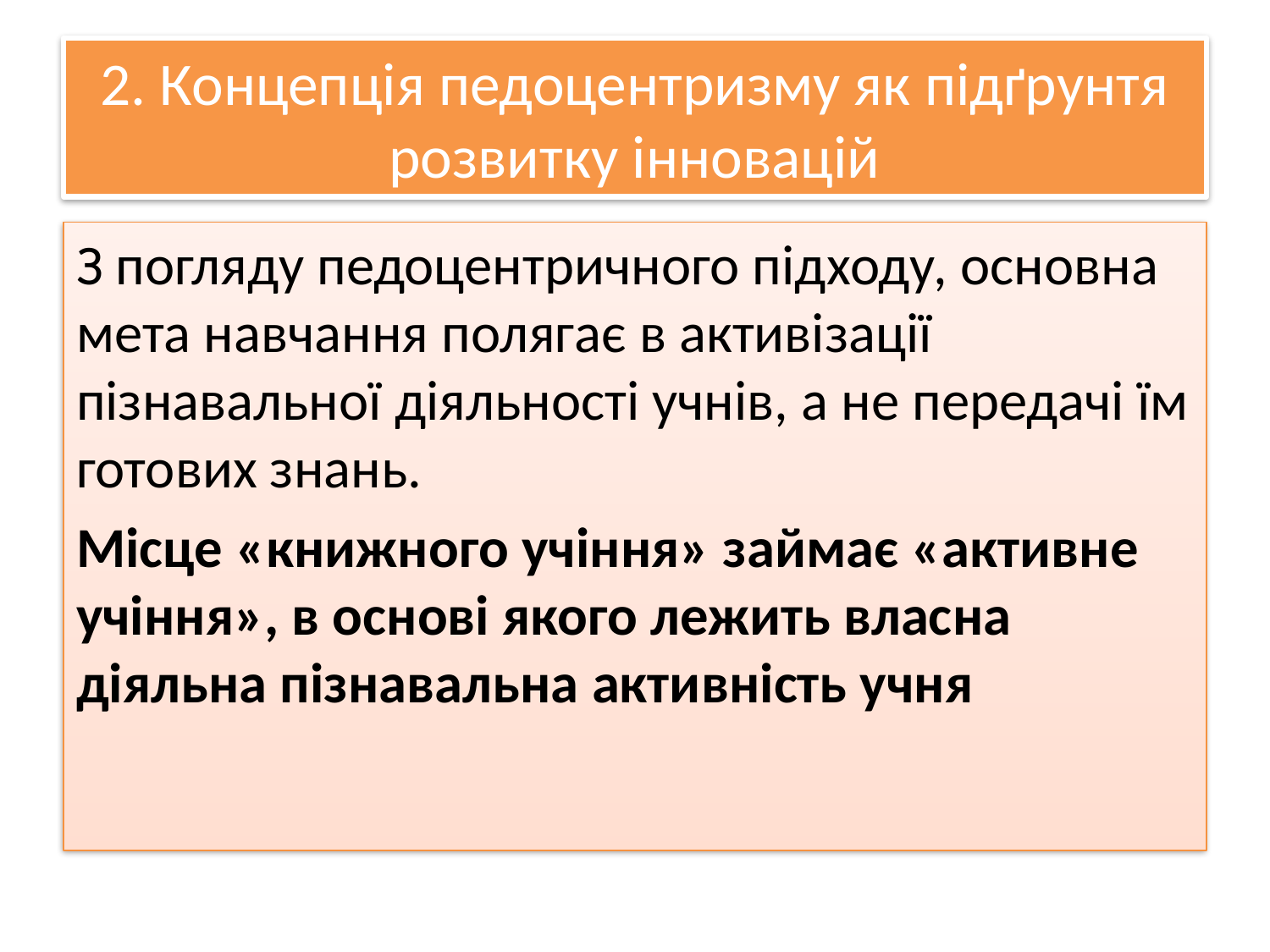

# 2. Концепція педоцентризму як підґрунтя розвитку інновацій
З погляду педоцентричного підходу, основна мета навчання полягає в активізації пізнавальної діяльності учнів, а не передачі їм готових знань.
Місце «книжного учіння» займає «активне учіння», в основі якого лежить власна діяльна пізнавальна активність учня